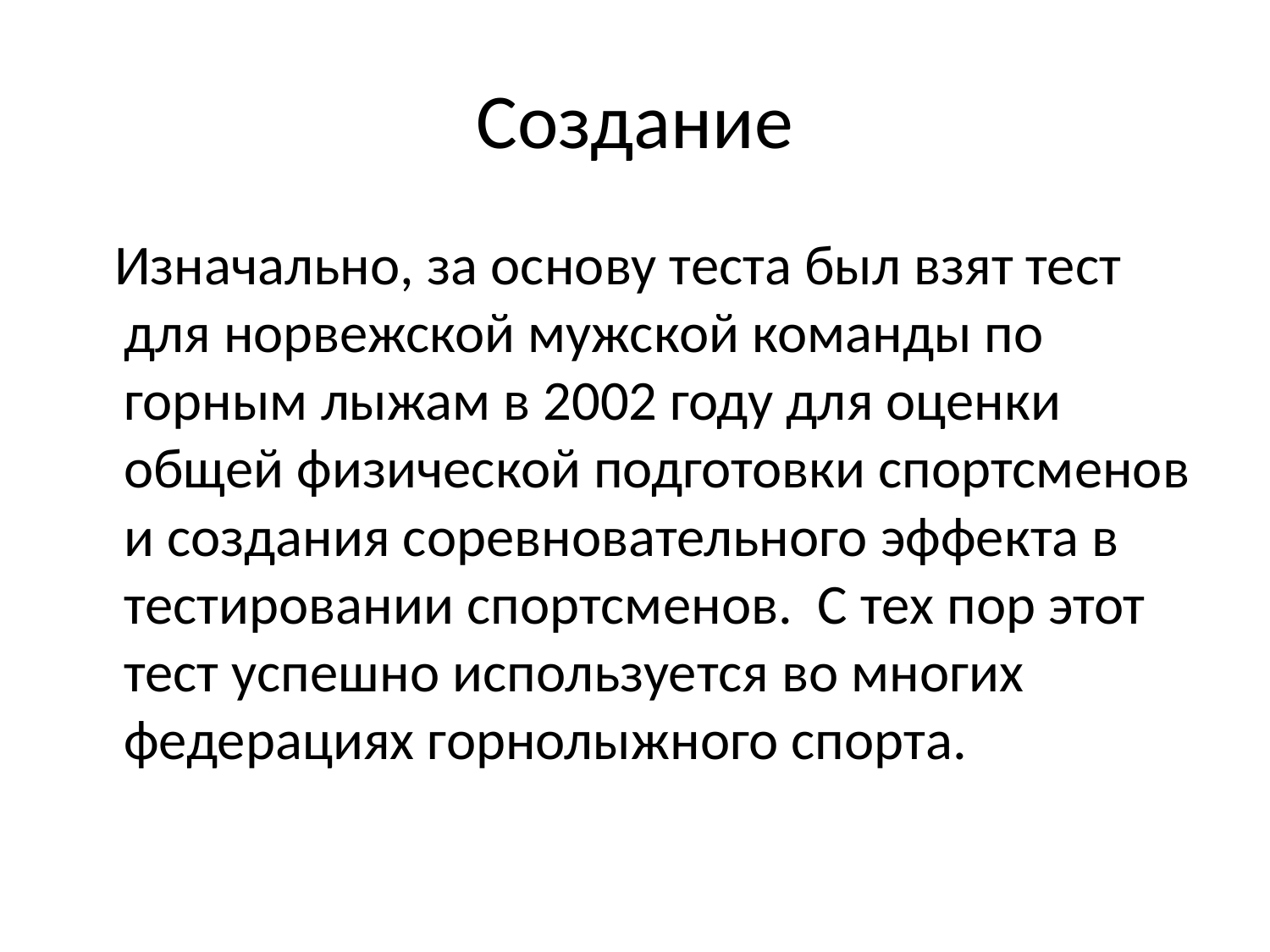

# Создание
   Изначально, за основу теста был взят тест для норвежской мужской команды по горным лыжам в 2002 году для оценки общей физической подготовки спортсменов и создания соревновательного эффекта в тестировании спортсменов.  С тех пор этот тест успешно используется во многих федерациях горнолыжного спорта.